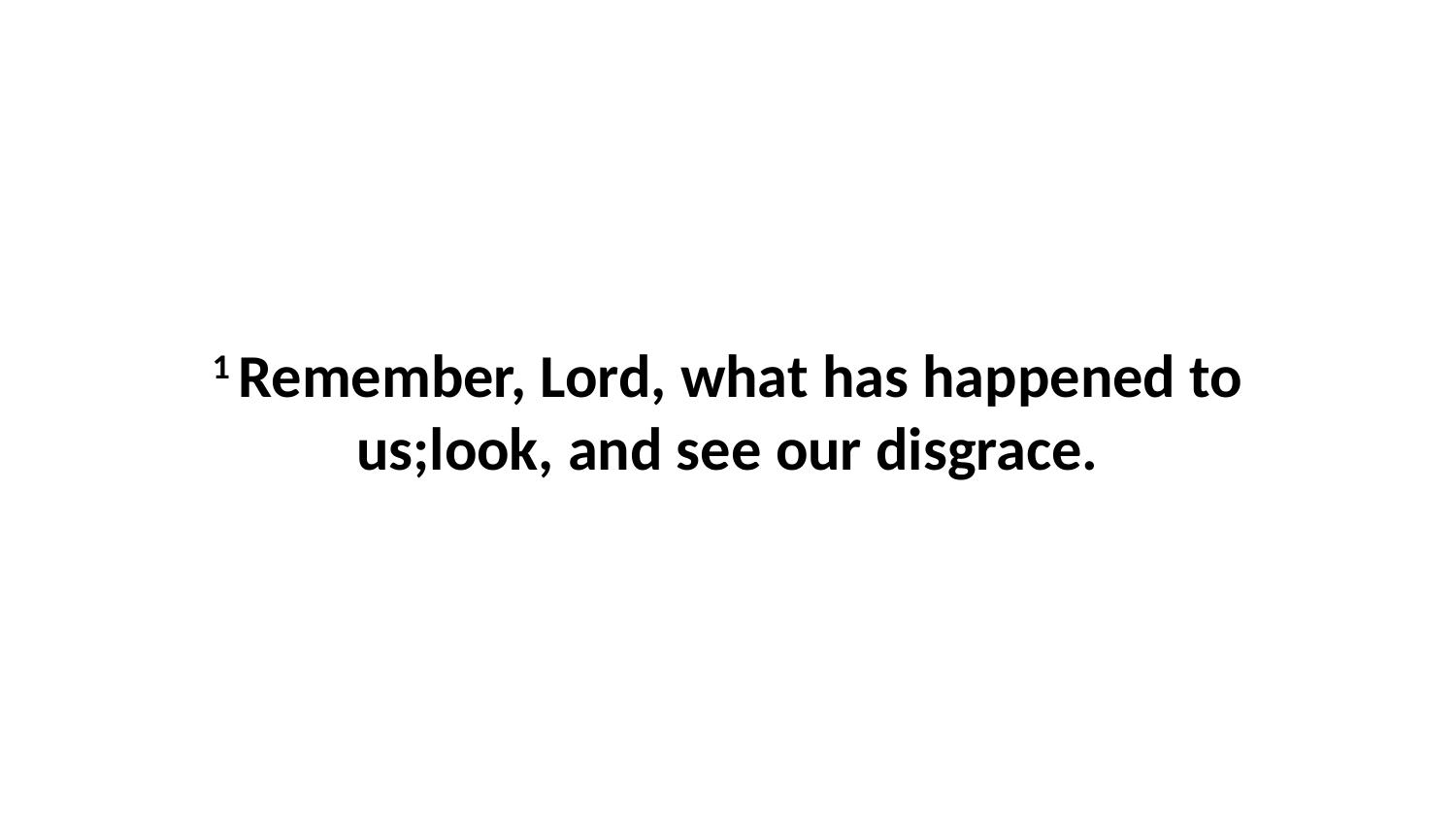

1 Remember, Lord, what has happened to us;look, and see our disgrace.